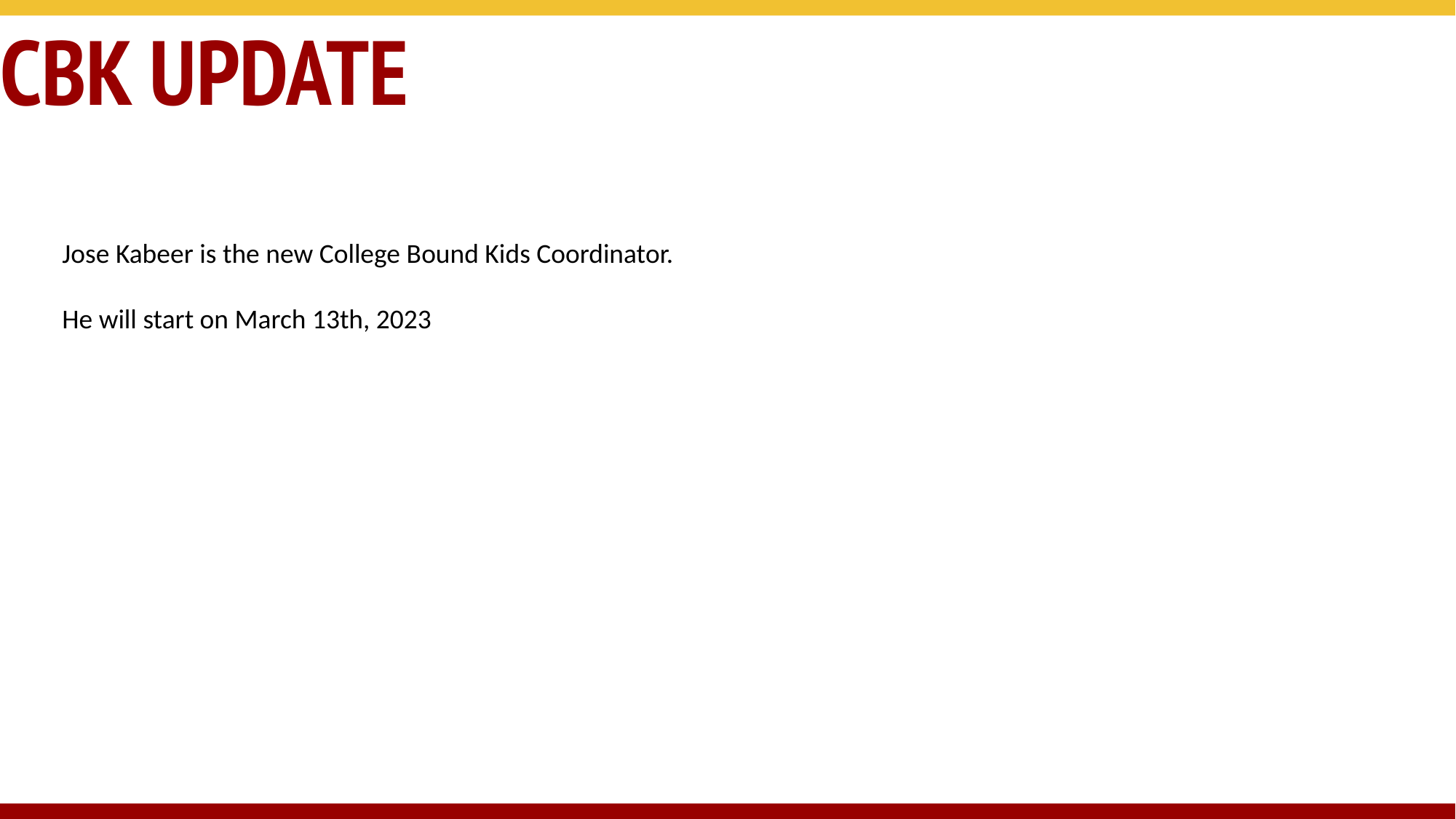

# CBK UPDATE

    Jose Kabeer is the new College Bound Kids Coordinator.

    He will start on March 13th, 2023